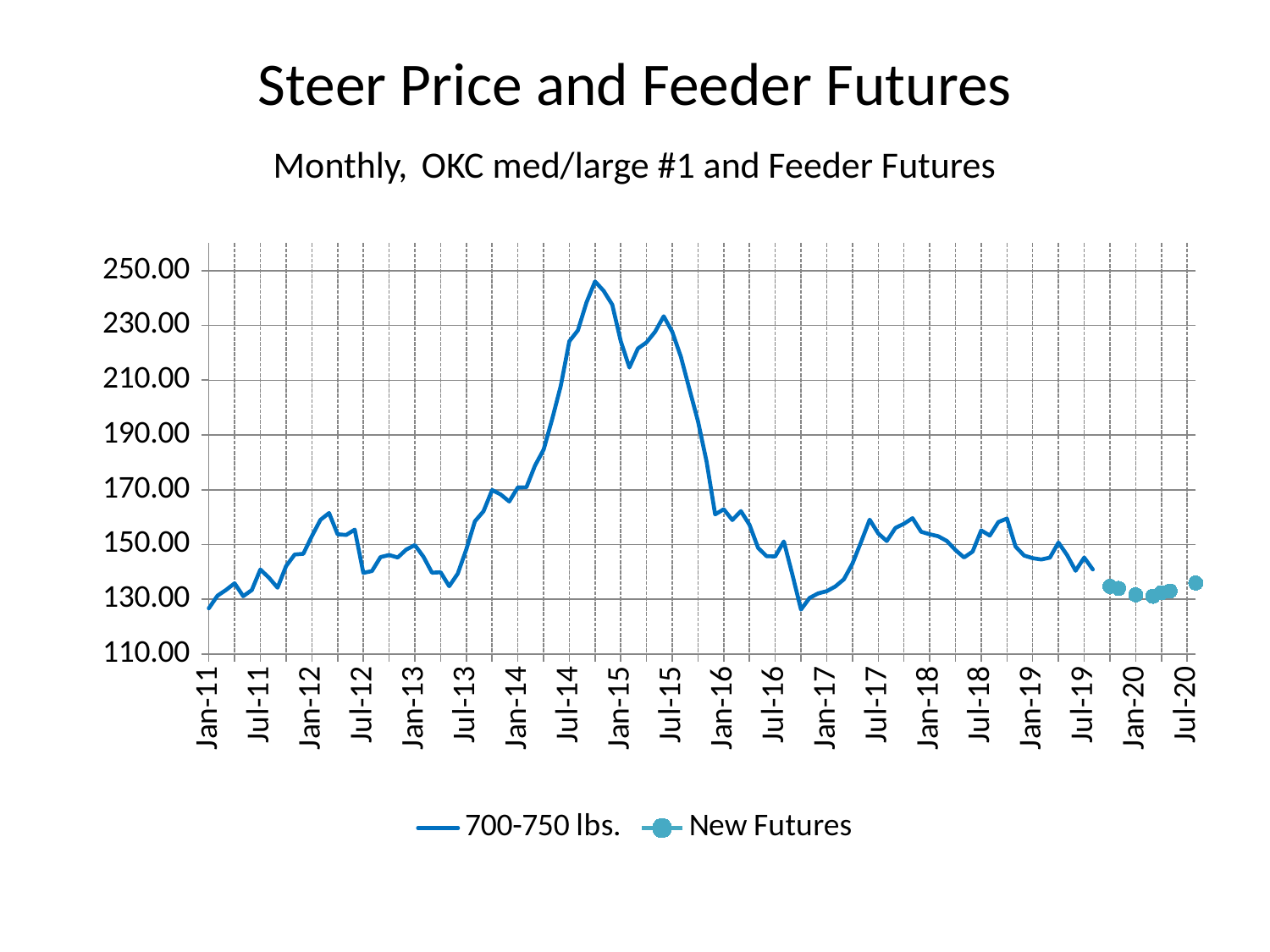

# Steer Price and Feeder Futures Monthly, OKC med/large #1 and Feeder Futures

[unsupported chart]